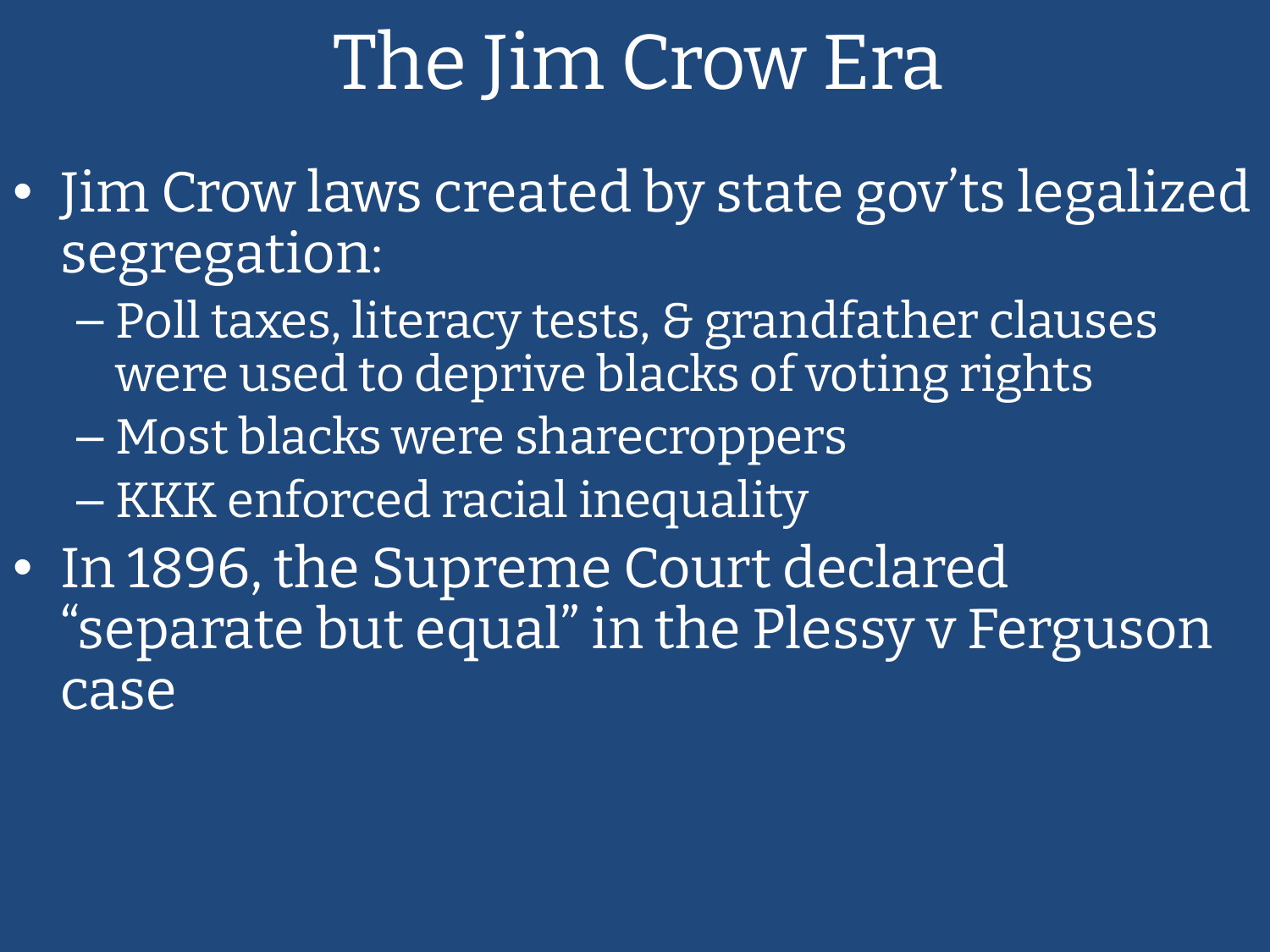

# The Jim Crow Era
Jim Crow laws created by state gov’ts legalized segregation:
Poll taxes, literacy tests, & grandfather clauses were used to deprive blacks of voting rights
Most blacks were sharecroppers
KKK enforced racial inequality
In 1896, the Supreme Court declared “separate but equal” in the Plessy v Ferguson case